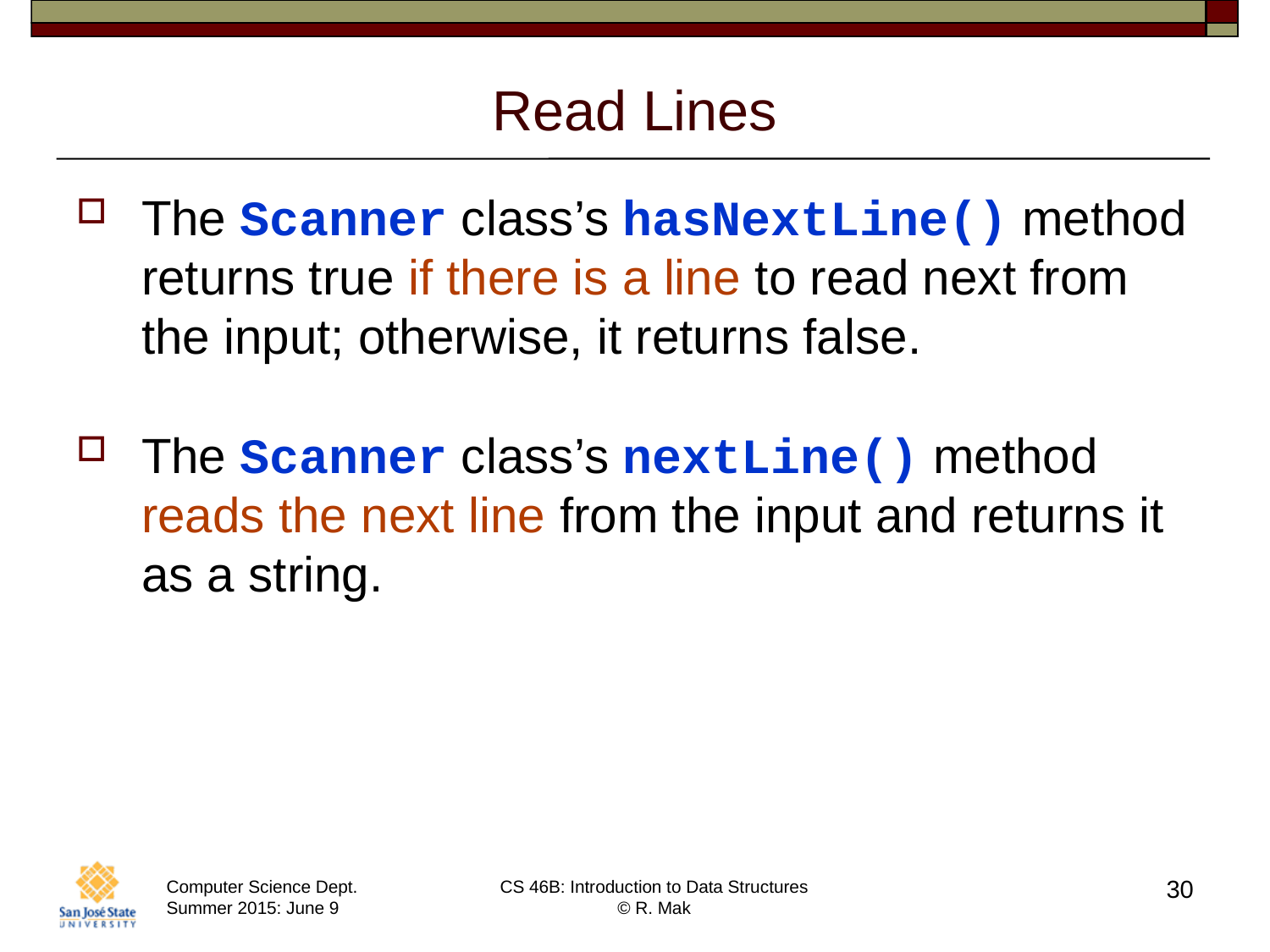

# Read Lines
The Scanner class’s hasNextLine() method returns true if there is a line to read next from the input; otherwise, it returns false.

The Scanner class’s nextLine() method
reads the next line from the input and returns it as a string.
30